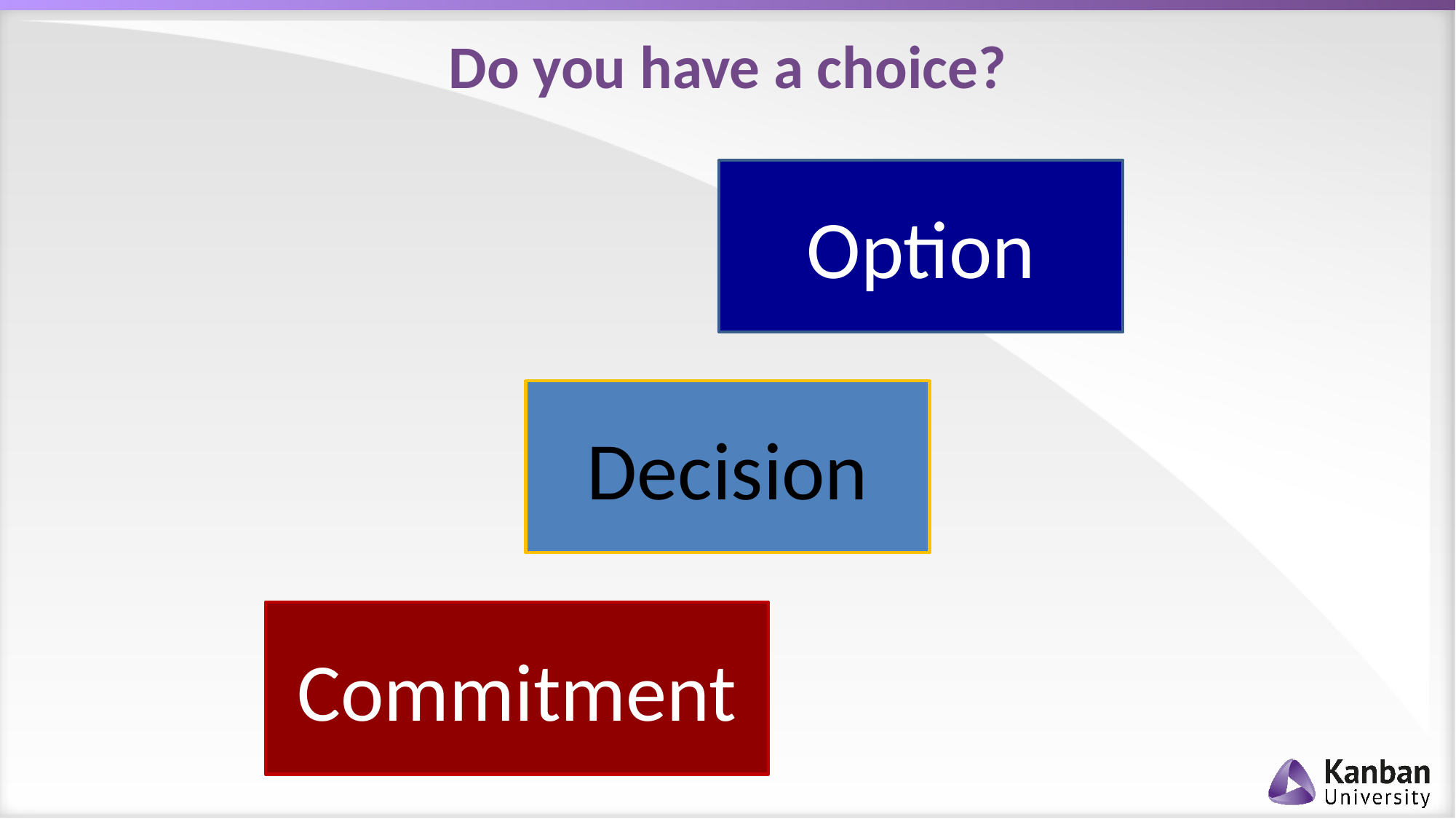

# Do you have a choice?
Option
Decision
Commitment